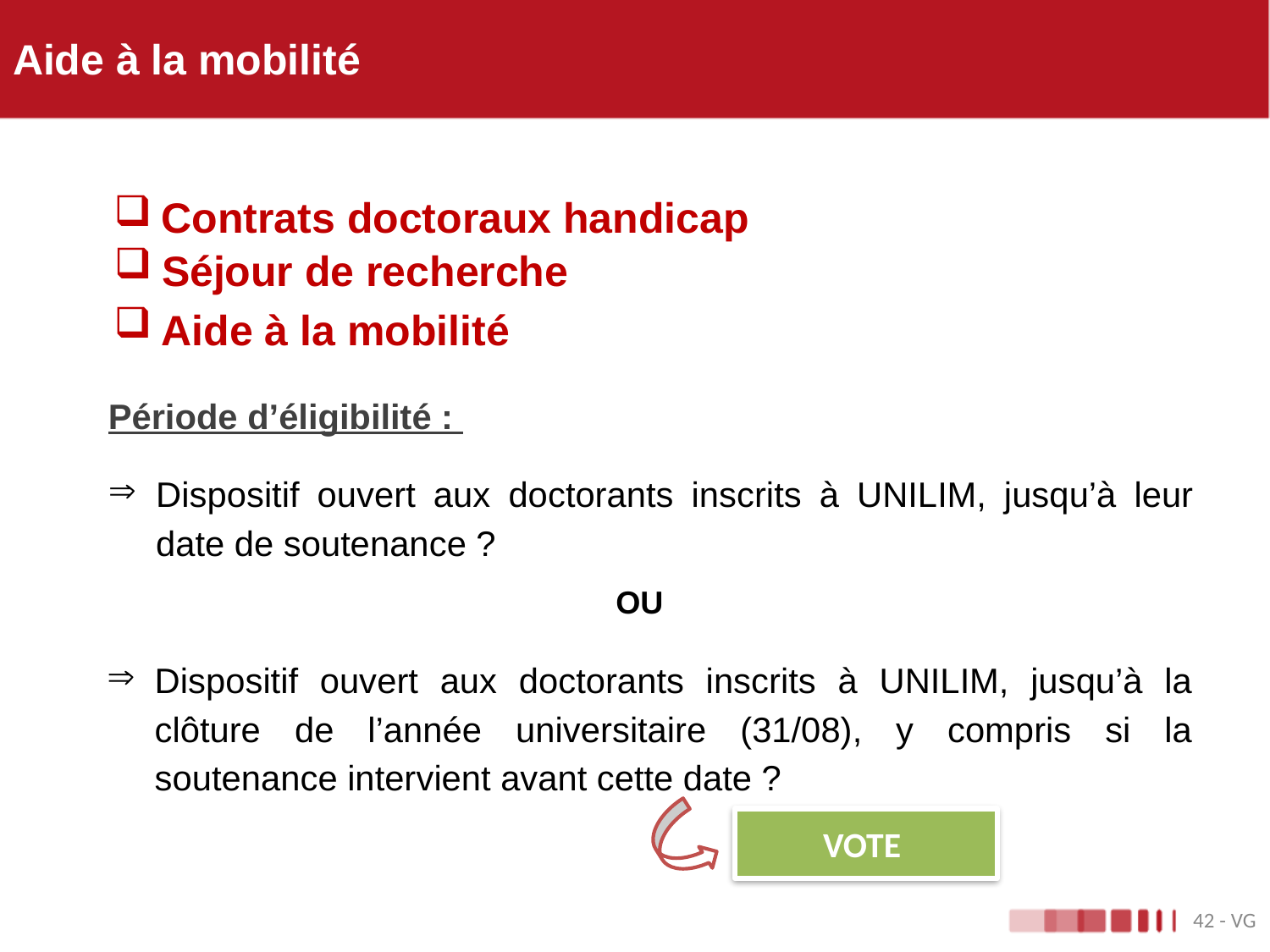

# Aide à la mobilité
Contrats doctoraux handicap
Séjour de recherche
Aide à la mobilité
Période d’éligibilité :

Dispositif ouvert aux doctorants inscrits à UNILIM, jusqu’à leur date de soutenance ?

OU
Dispositif ouvert aux doctorants inscrits à UNILIM, jusqu’à la clôture de l’année universitaire (31/08), y compris si la soutenance intervient avant cette date ?

VOTE
42 - VG